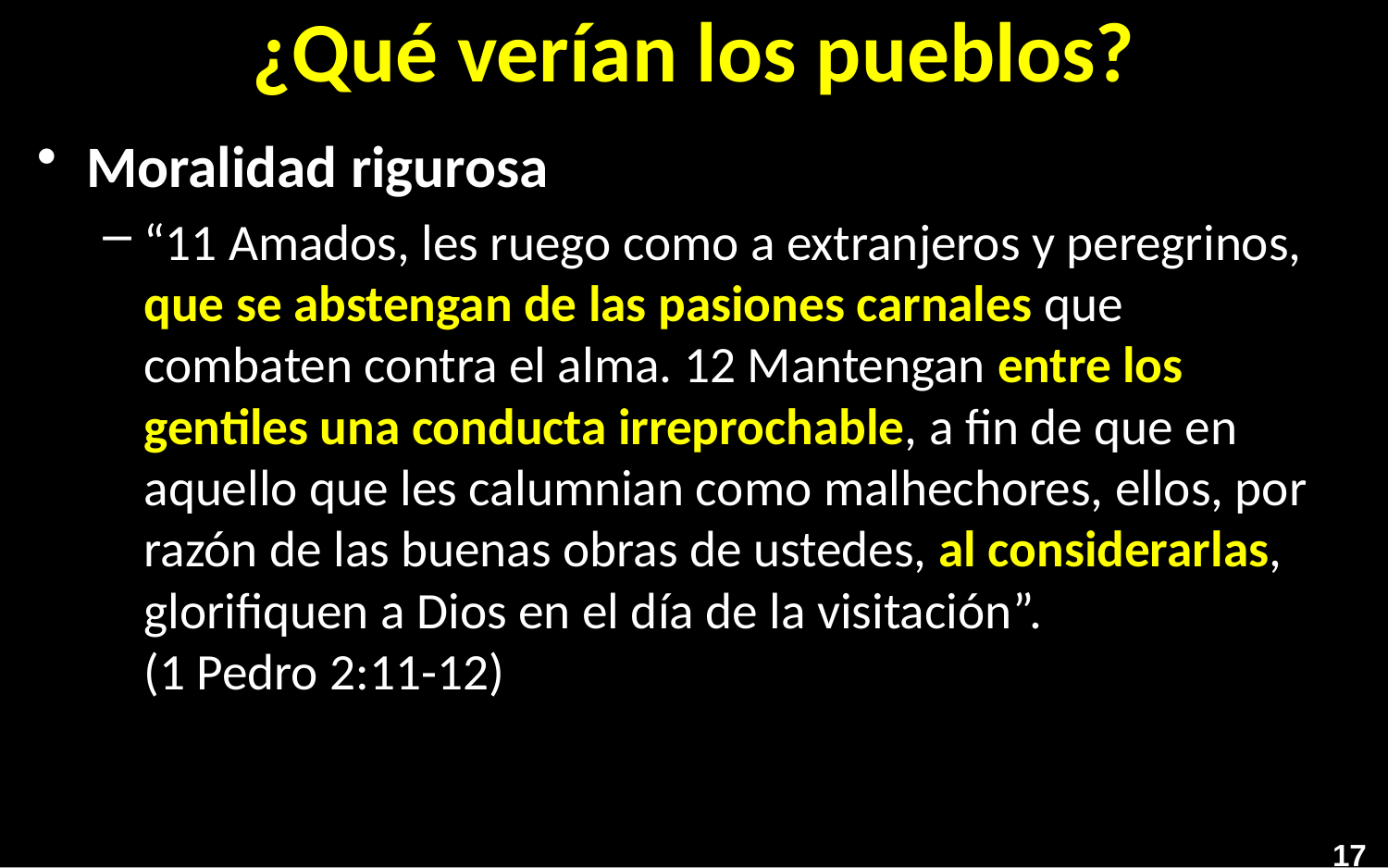

# ¿Qué verían los pueblos?
Moralidad rigurosa
“11 Amados, les ruego como a extranjeros y peregrinos, que se abstengan de las pasiones carnales que combaten contra el alma. 12 Mantengan entre los gentiles una conducta irreprochable, a fin de que en aquello que les calumnian como malhechores, ellos, por razón de las buenas obras de ustedes, al considerarlas, glorifiquen a Dios en el día de la visitación”.
(1 Pedro 2:11-12)
17